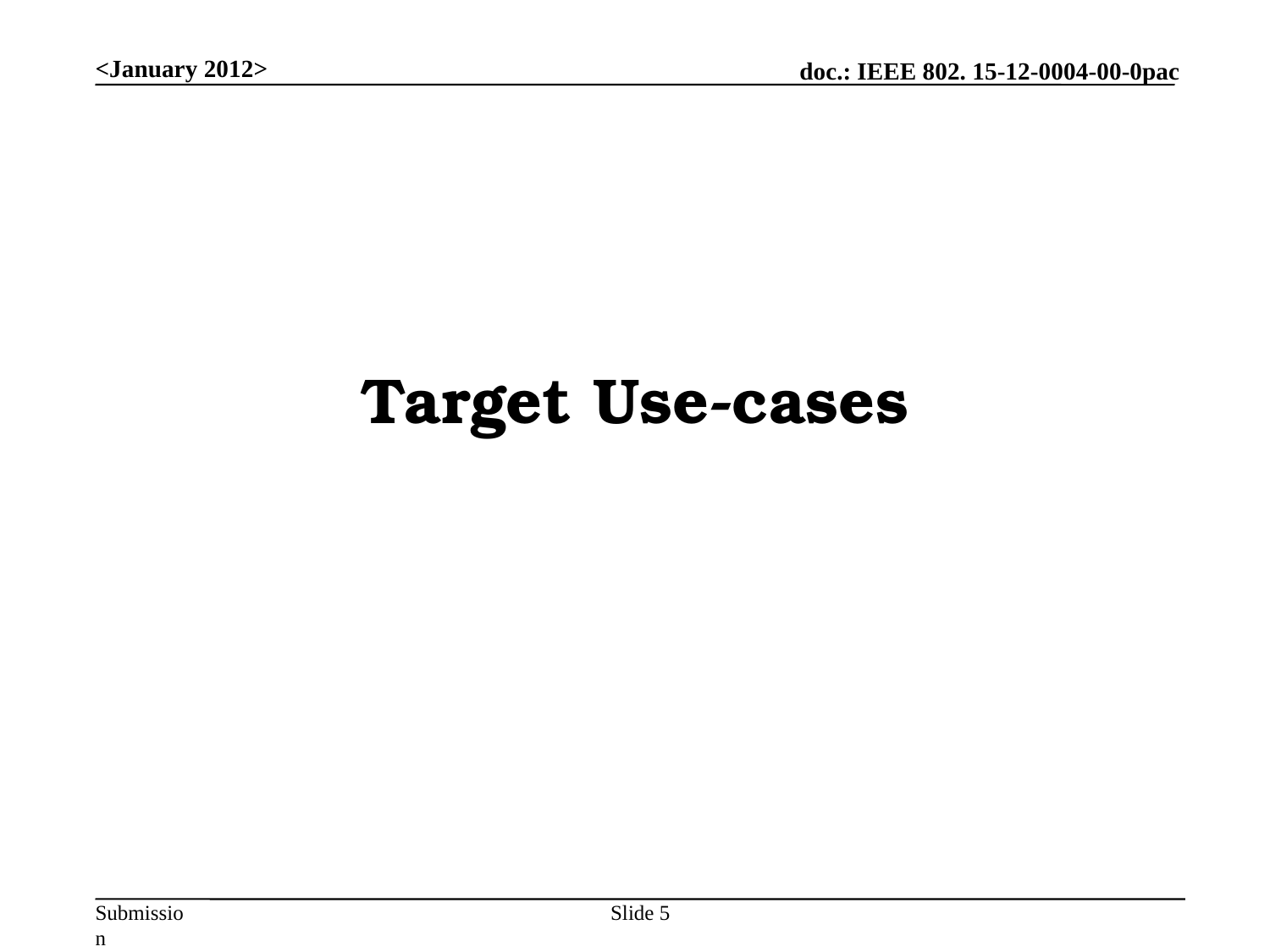

<January 2012>
# Target Use-cases

Slide 5